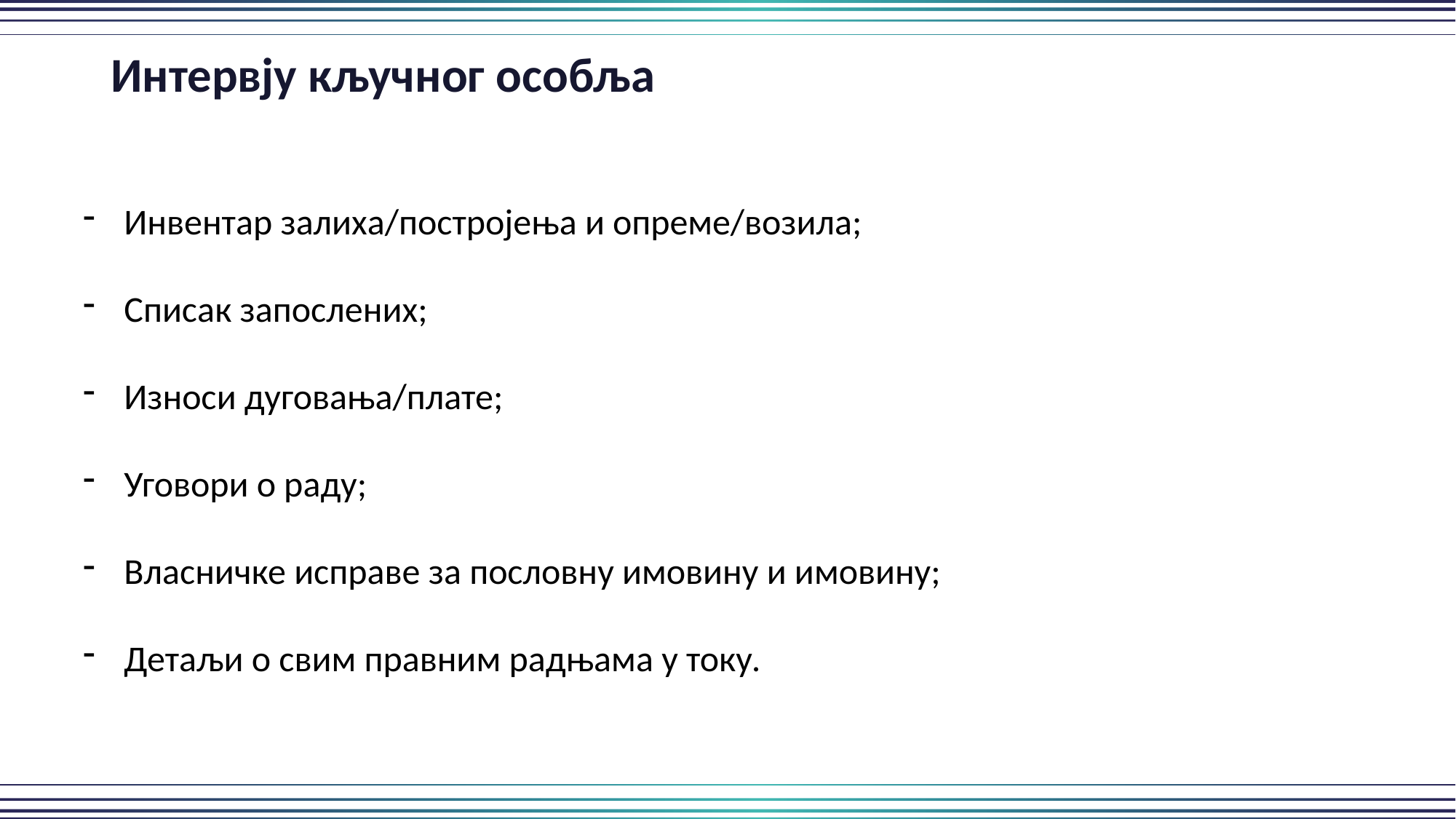

Интервју кључног особља
Инвентар залиха/постројења и опреме/возила;

Списак запослених;

Износи дуговања/плате;

Уговори о раду;

Власничке исправе за пословну имовину и имовину;

Детаљи о свим правним радњама у току.